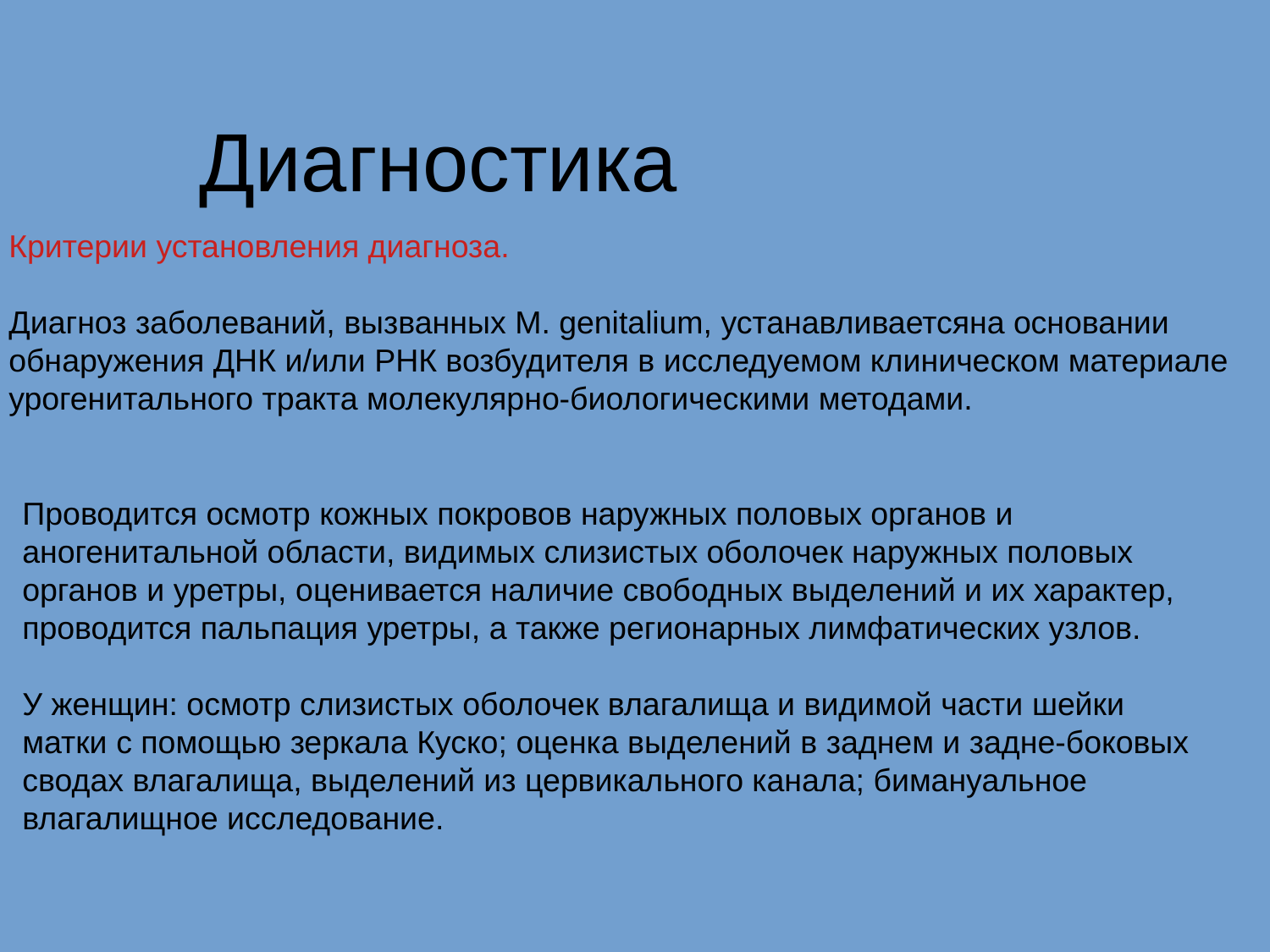

Диагностика
Критерии установления диагноза.

Диагноз заболеваний, вызванных M. genitalium, устанавливаетсяна основании обнаружения ДНК и/или РНК возбудителя в исследуемом клиническом материале урогенитального тракта молекулярно-биологическими методами.
Проводится осмотр кожных покровов наружных половых органов и аногенитальной области, видимых слизистых оболочек наружных половых органов и уретры, оценивается наличие свободных выделений и их характер, проводится пальпация уретры, а также регионарных лимфатических узлов.

У женщин: осмотр слизистых оболочек влагалища и видимой части шейки матки с помощью зеркала Куско; оценка выделений в заднем и задне-боковых сводах влагалища, выделений из цервикального канала; бимануальное влагалищное исследование.